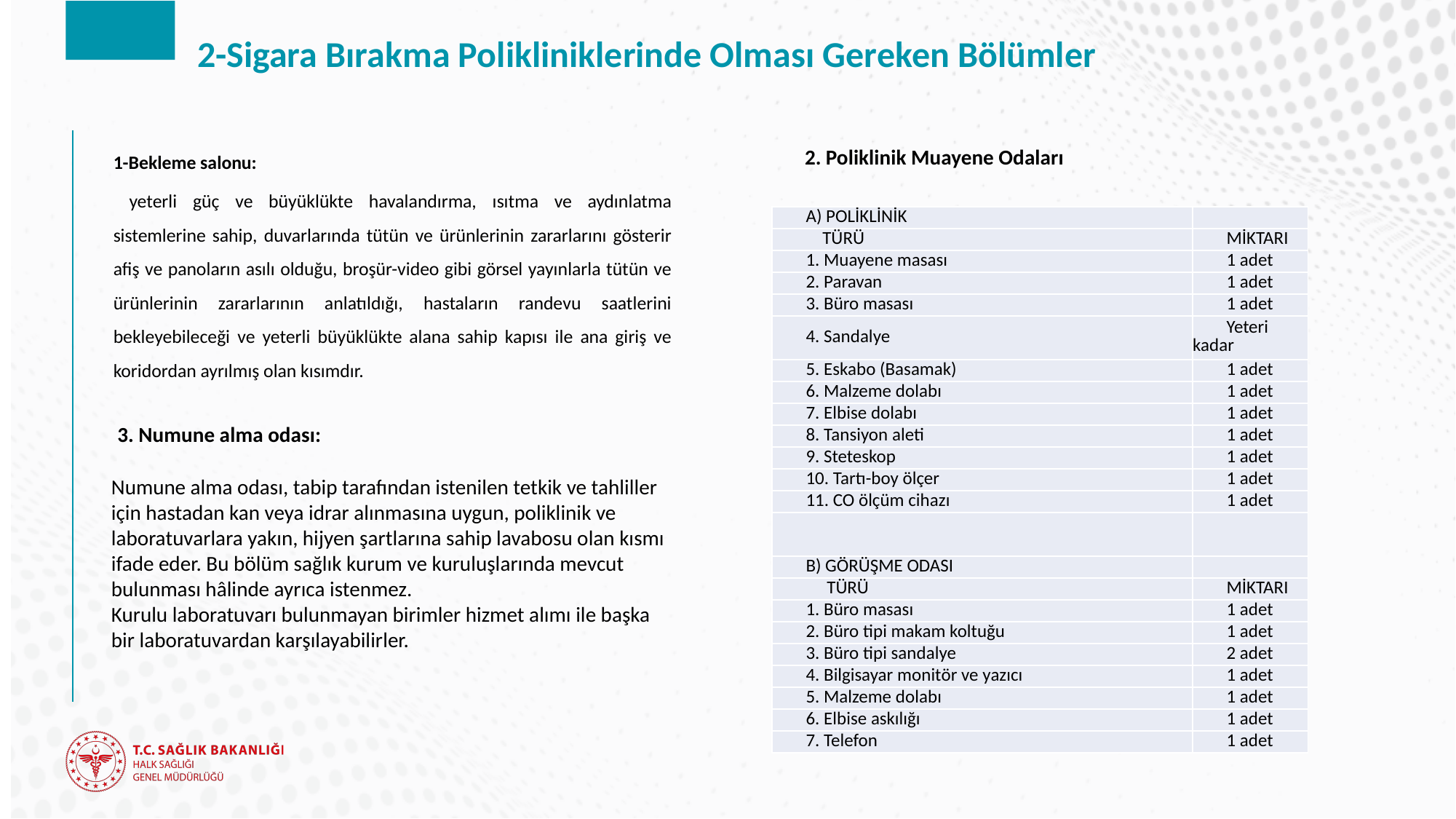

# 2-Sigara Bırakma Polikliniklerinde Olması Gereken Bölümler
2. Poliklinik Muayene Odaları

1-Bekleme salonu:
 yeterli güç ve büyüklükte havalandırma, ısıtma ve aydınlatma sistemlerine sahip, duvarlarında tütün ve ürünlerinin zararlarını gösterir afiş ve panoların asılı olduğu, broşür-video gibi görsel yayınlarla tütün ve ürünlerinin zararlarının anlatıldığı, hastaların randevu saatlerini bekleyebileceği ve yeterli büyüklükte alana sahip kapısı ile ana giriş ve koridordan ayrılmış olan kısımdır.

| A) POLİKLİNİK |  |
| --- | --- |
| TÜRÜ | MİKTARI |
| 1. Muayene masası | 1 adet |
| 2. Paravan | 1 adet |
| 3. Büro masası | 1 adet |
| 4. Sandalye | Yeteri kadar |
| 5. Eskabo (Basamak) | 1 adet |
| 6. Malzeme dolabı | 1 adet |
| 7. Elbise dolabı | 1 adet |
| 8. Tansiyon aleti | 1 adet |
| 9. Steteskop | 1 adet |
| 10. Tartı-boy ölçer | 1 adet |
| 11. CO ölçüm cihazı | 1 adet |
|  |  |
| B) GÖRÜŞME ODASI |  |
| TÜRÜ | MİKTARI |
| 1. Büro masası | 1 adet |
| 2. Büro tipi makam koltuğu | 1 adet |
| 3. Büro tipi sandalye | 2 adet |
| 4. Bilgisayar monitör ve yazıcı | 1 adet |
| 5. Malzeme dolabı | 1 adet |
| 6. Elbise askılığı | 1 adet |
| 7. Telefon | 1 adet |
 3. Numune alma odası:

Numune alma odası, tabip tarafından istenilen tetkik ve tahliller için hastadan kan veya idrar alınmasına uygun, poliklinik ve laboratuvarlara yakın, hijyen şartlarına sahip lavabosu olan kısmı ifade eder. Bu bölüm sağlık kurum ve kuruluşlarında mevcut bulunması hâlinde ayrıca istenmez.
Kurulu laboratuvarı bulunmayan birimler hizmet alımı ile başka bir laboratuvardan karşılayabilirler.